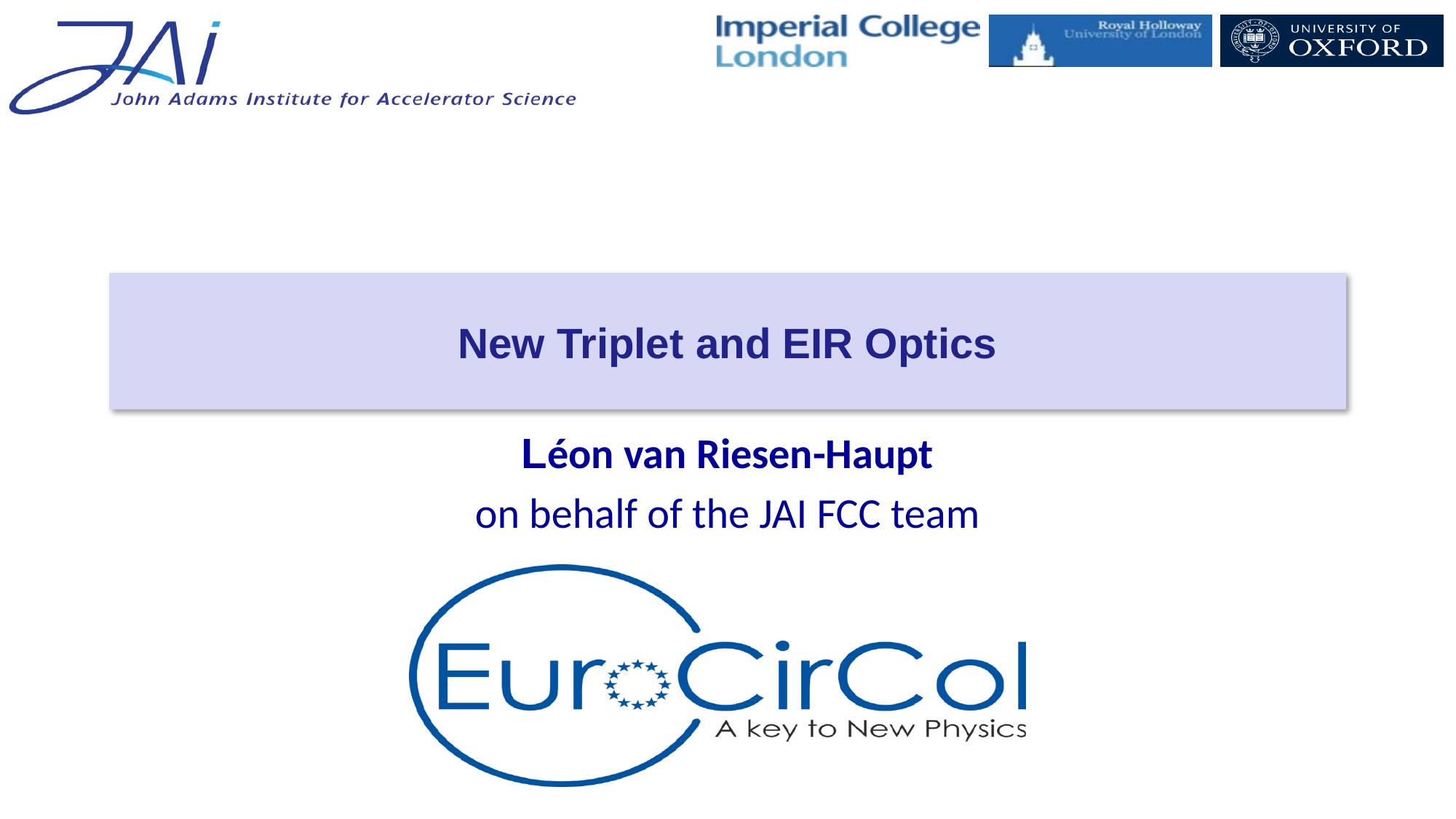

# New Triplet and EIR Optics
Léon van Riesen-Haupt
on behalf of the JAI FCC team